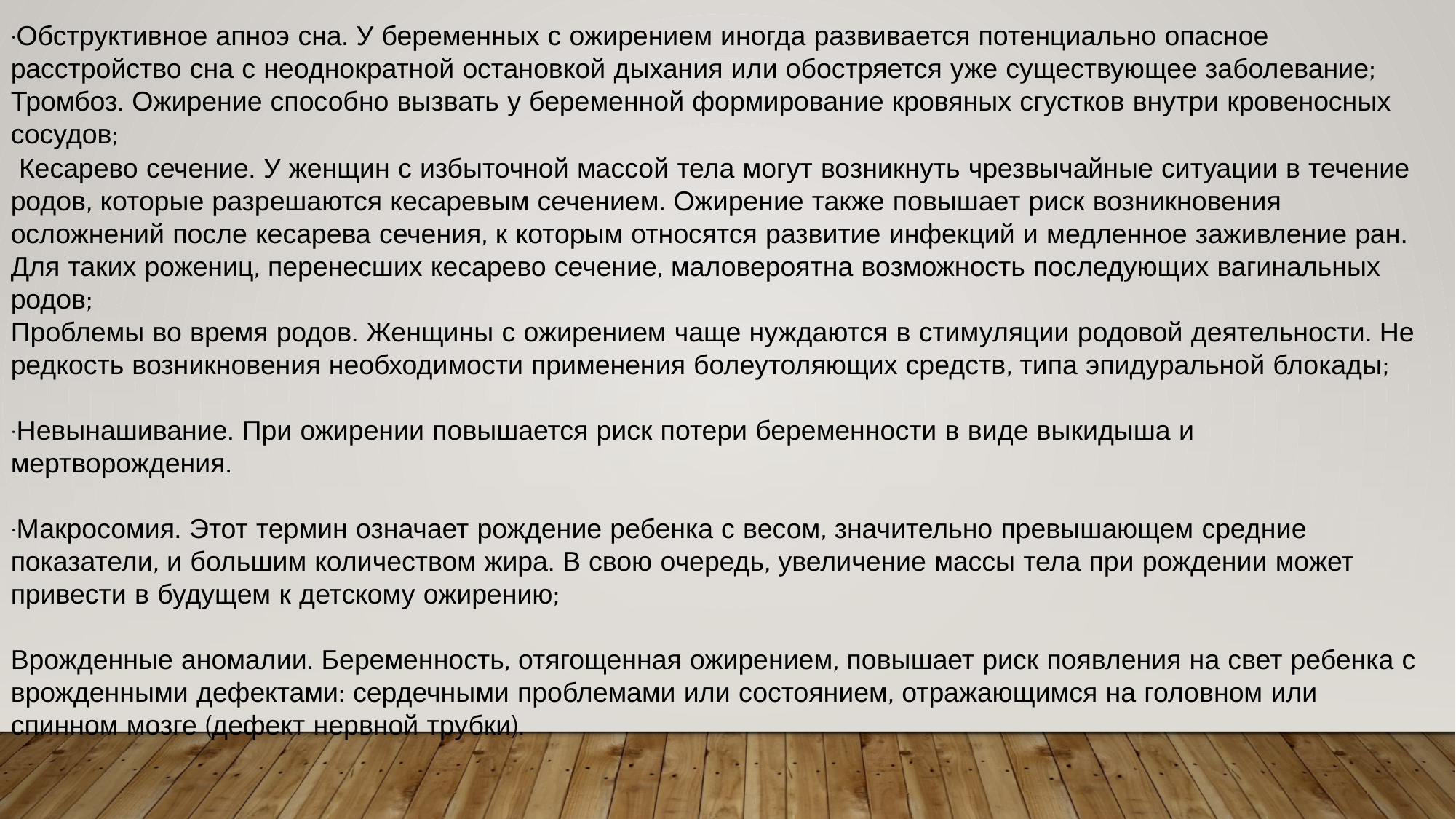

·Обструктивное апноэ сна. У беременных с ожирением иногда развивается потенциально опасное расстройство сна с неоднократной остановкой дыхания или обостряется уже существующее заболевание;
Тромбоз. Ожирение способно вызвать у беременной формирование кровяных сгустков внутри кровеносных сосудов;
 Кесарево сечение. У женщин с избыточной массой тела могут возникнуть чрезвычайные ситуации в течение родов, которые разрешаются кесаревым сечением. Ожирение также повышает риск возникновения осложнений после кесарева сечения, к которым относятся развитие инфекций и медленное заживление ран. Для таких рожениц, перенесших кесарево сечение, маловероятна возможность последующих вагинальных родов;
Проблемы во время родов. Женщины с ожирением чаще нуждаются в стимуляции родовой деятельности. Не редкость возникновения необходимости применения болеутоляющих средств, типа эпидуральной блокады;

·Невынашивание. При ожирении повышается риск потери беременности в виде выкидыша и мертворождения.

·Макросомия. Этот термин означает рождение ребенка с весом, значительно превышающем средние показатели, и большим количеством жира. В свою очередь, увеличение массы тела при рождении может привести в будущем к детскому ожирению;

Врожденные аномалии. Беременность, отягощенная ожирением, повышает риск появления на свет ребенка с врожденными дефектами: сердечными проблемами или состоянием, отражающимся на головном или спинном мозге (дефект нервной трубки).